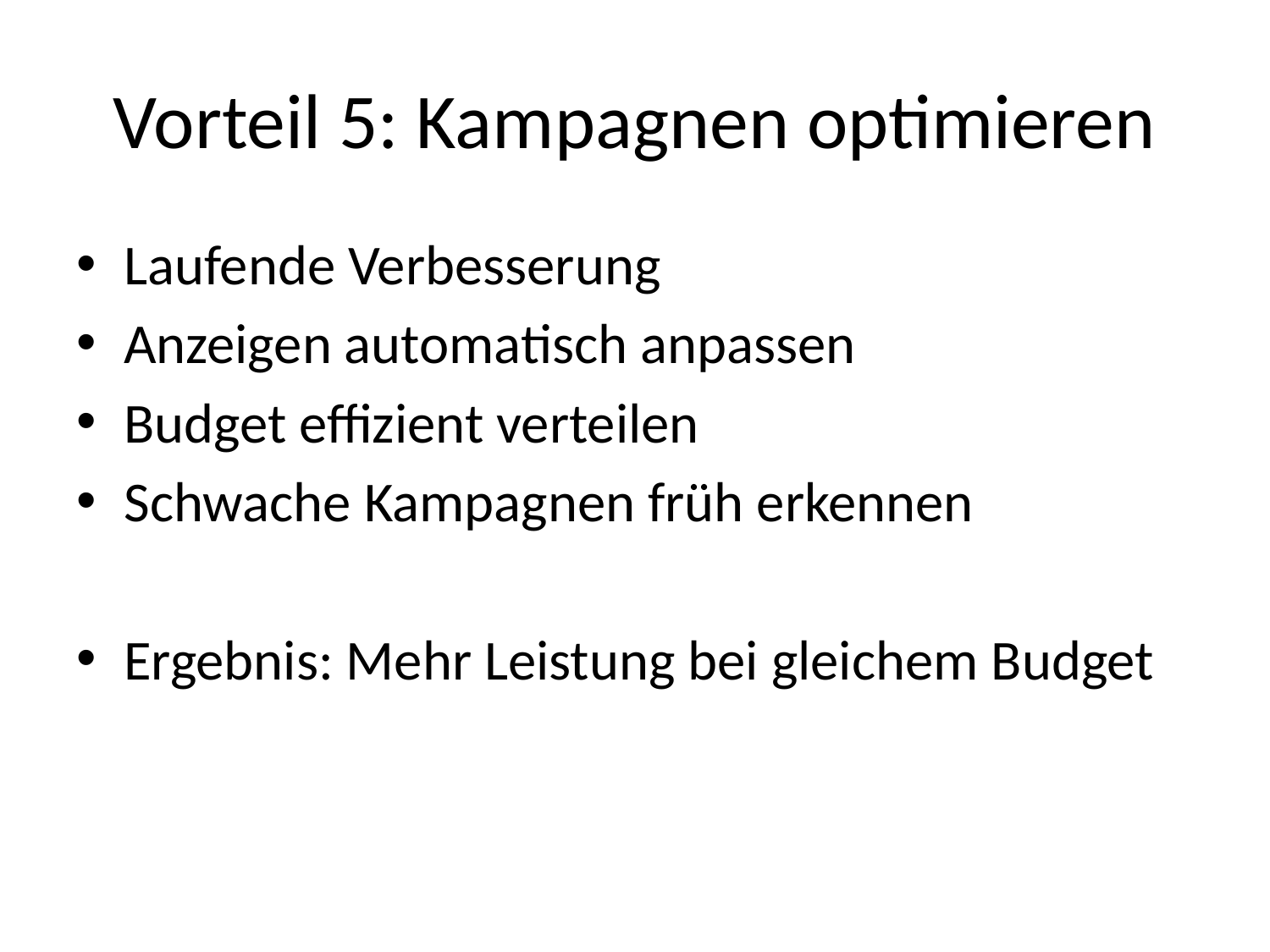

# Vorteil 5: Kampagnen optimieren
Laufende Verbesserung
Anzeigen automatisch anpassen
Budget effizient verteilen
Schwache Kampagnen früh erkennen

Ergebnis: Mehr Leistung bei gleichem Budget